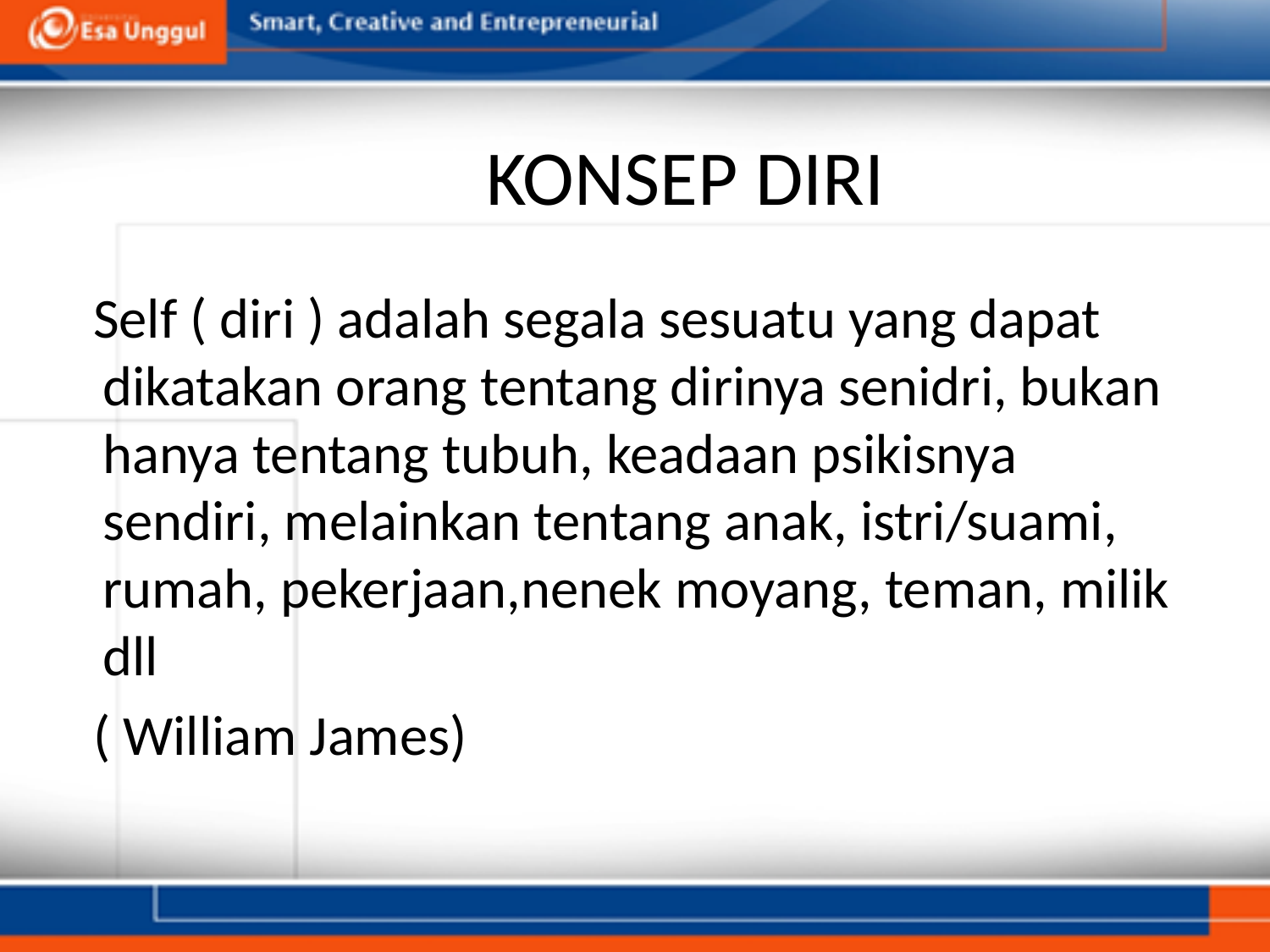

# KONSEP DIRI
   Self ( diri ) adalah segala sesuatu yang dapat dikatakan orang tentang dirinya senidri, bukan hanya tentang tubuh, keadaan psikisnya sendiri, melainkan tentang anak, istri/suami, rumah, pekerjaan,nenek moyang, teman, milik dll
   ( William James)